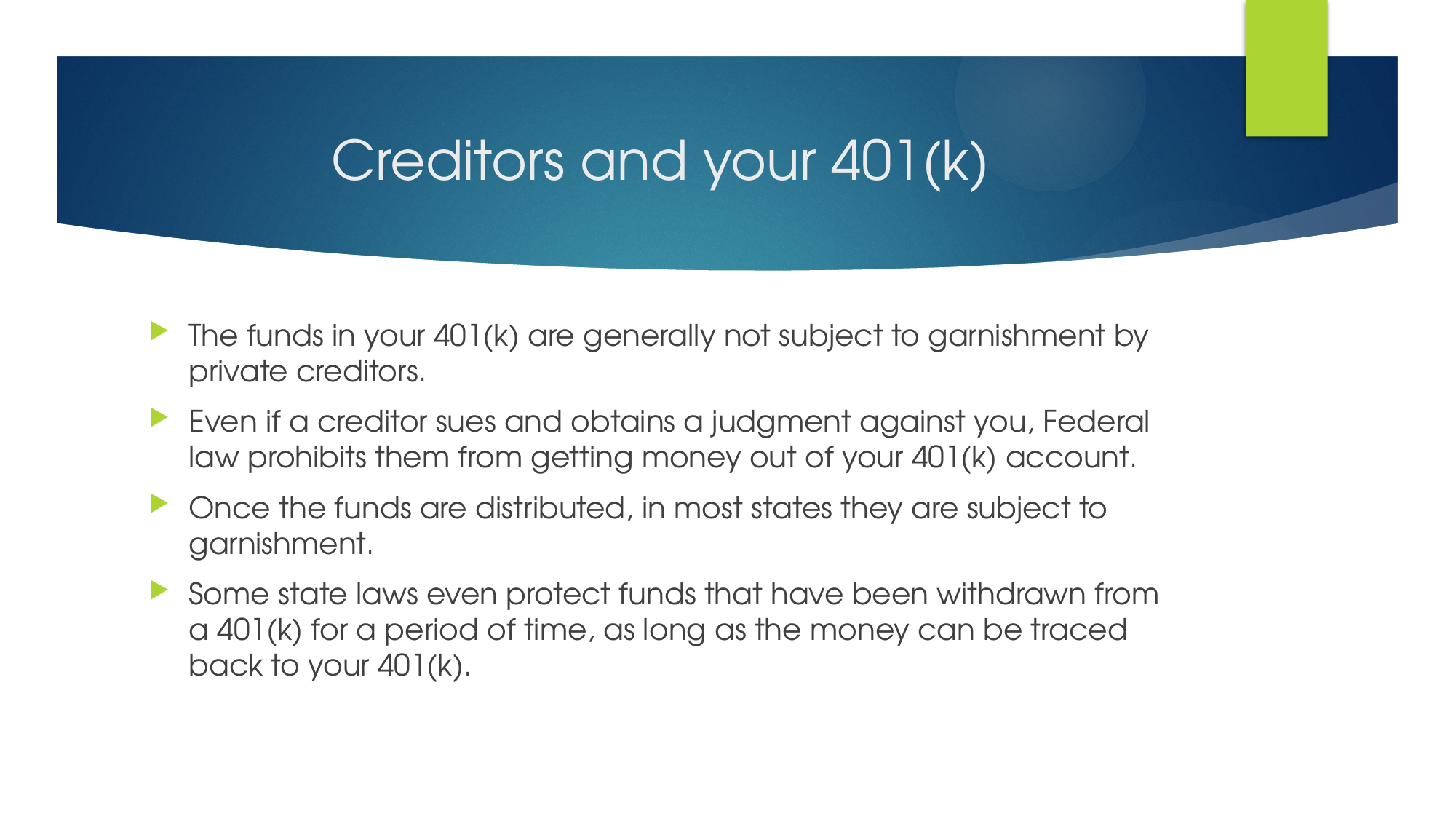

# Creditors and your 401(k)
The funds in your 401(k) are generally not subject to garnishment by private creditors.
Even if a creditor sues and obtains a judgment against you, Federal law prohibits them from getting money out of your 401(k) account.
Once the funds are distributed, in most states they are subject to garnishment.
Some state laws even protect funds that have been withdrawn from a 401(k) for a period of time, as long as the money can be traced back to your 401(k).